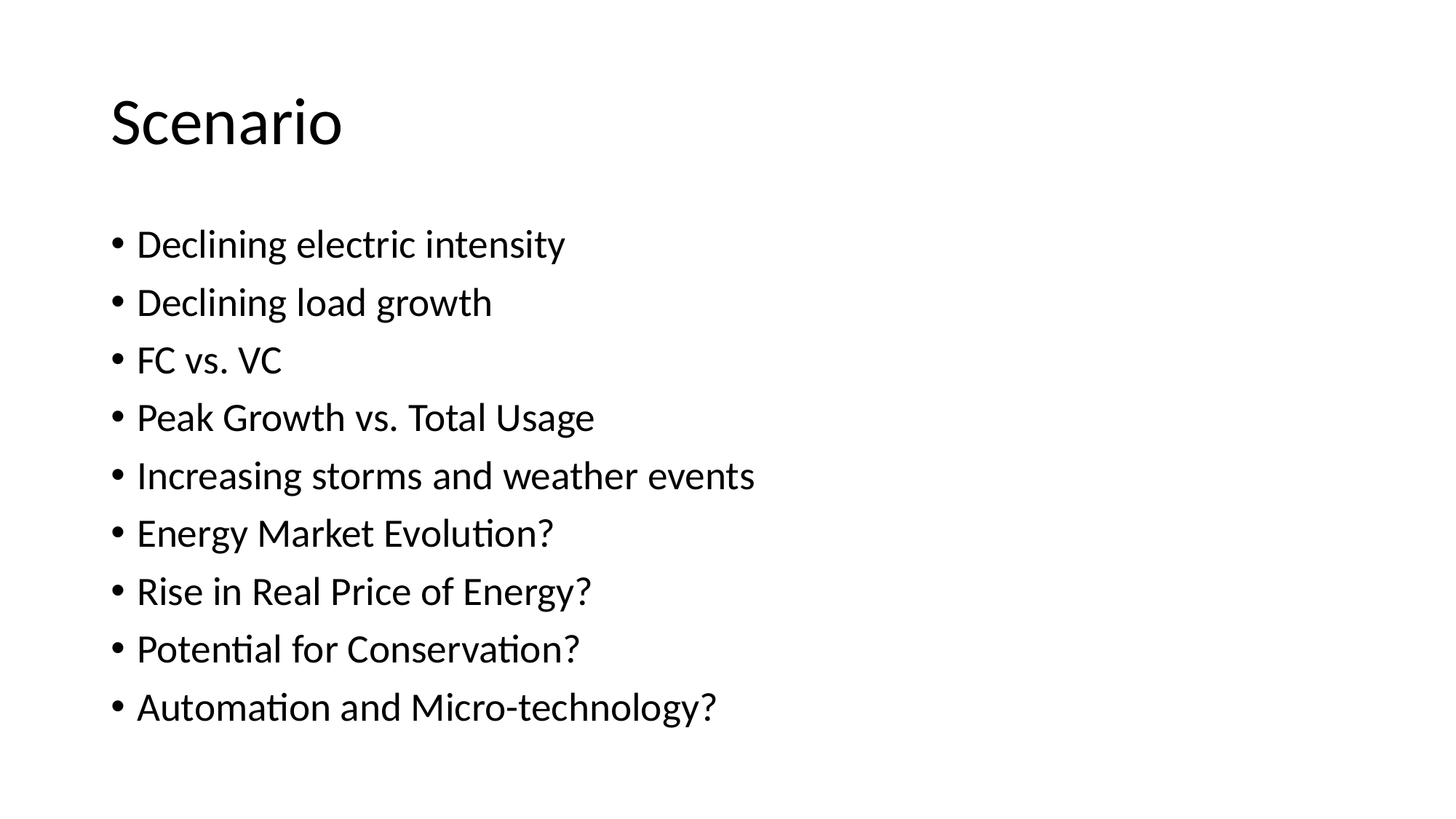

# Scenario
Declining electric intensity
Declining load growth
FC vs. VC
Peak Growth vs. Total Usage
Increasing storms and weather events
Energy Market Evolution?
Rise in Real Price of Energy?
Potential for Conservation?
Automation and Micro-technology?